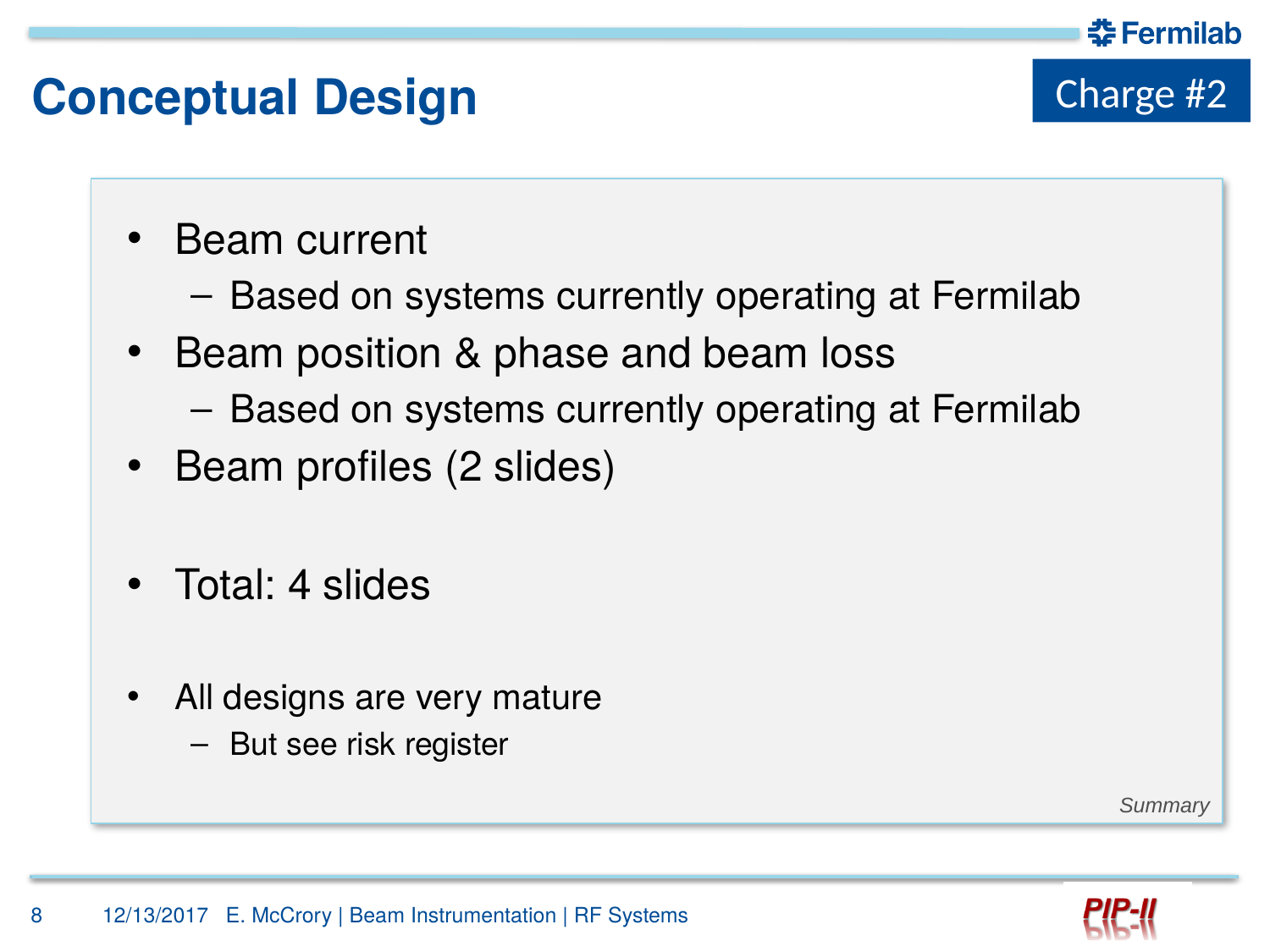

Charge #2
# Conceptual Design
Summary
Beam current
Based on systems currently operating at Fermilab
Beam position & phase and beam loss
Based on systems currently operating at Fermilab
Beam profiles (2 slides)

Total: 4 slides

All designs are very mature
But see risk register

8
12/13/2017
E. McCrory | Beam Instrumentation | RF Systems